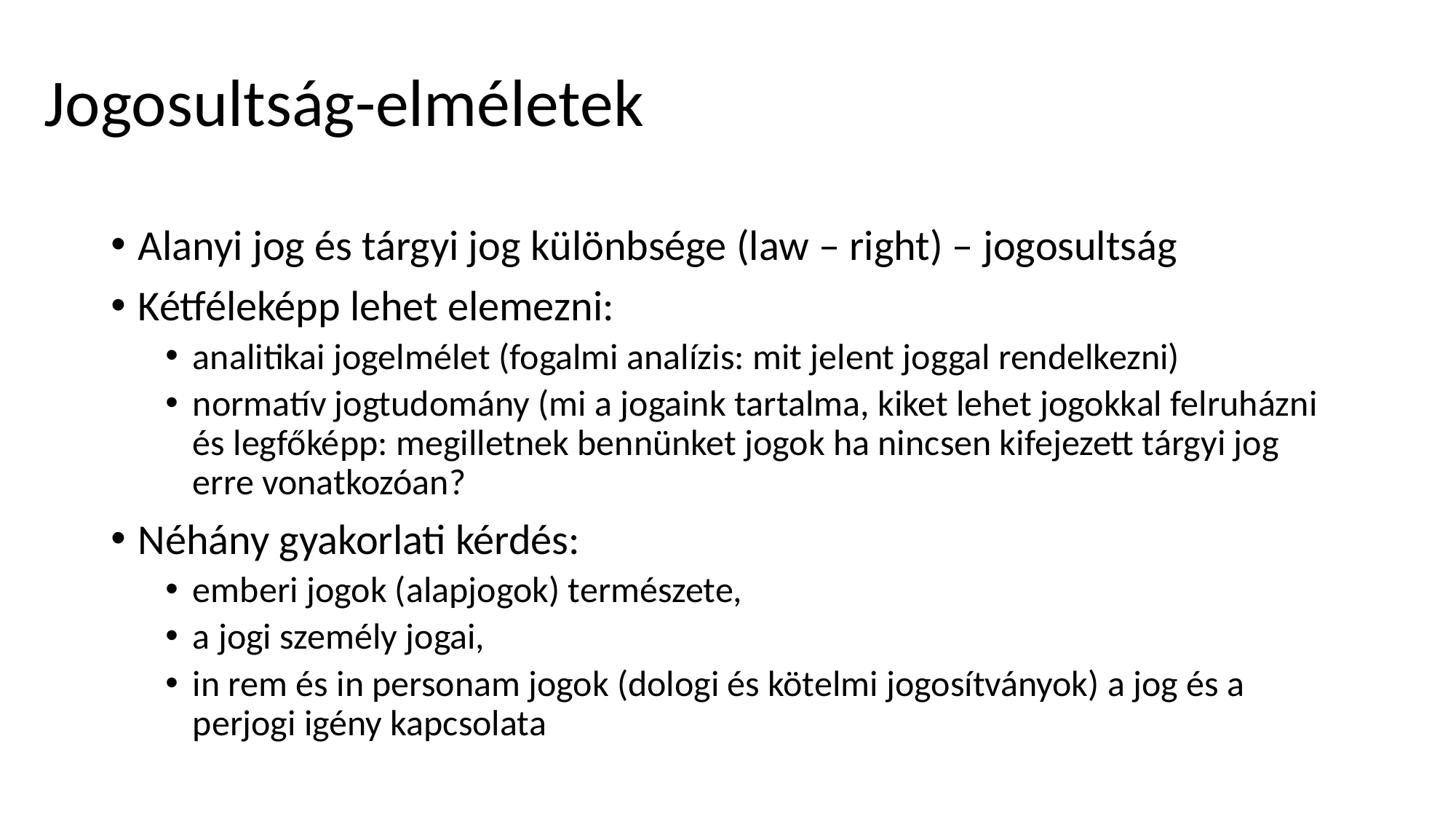

# Jogosultság-elméletek
Alanyi jog és tárgyi jog különbsége (law – right) – jogosultság
Kétféleképp lehet elemezni:
analitikai jogelmélet (fogalmi analízis: mit jelent joggal rendelkezni)
normatív jogtudomány (mi a jogaink tartalma, kiket lehet jogokkal felruházni és legfőképp: megilletnek bennünket jogok ha nincsen kifejezett tárgyi jog erre vonatkozóan?
Néhány gyakorlati kérdés:
emberi jogok (alapjogok) természete,
a jogi személy jogai,
in rem és in personam jogok (dologi és kötelmi jogosítványok) a jog és a perjogi igény kapcsolata